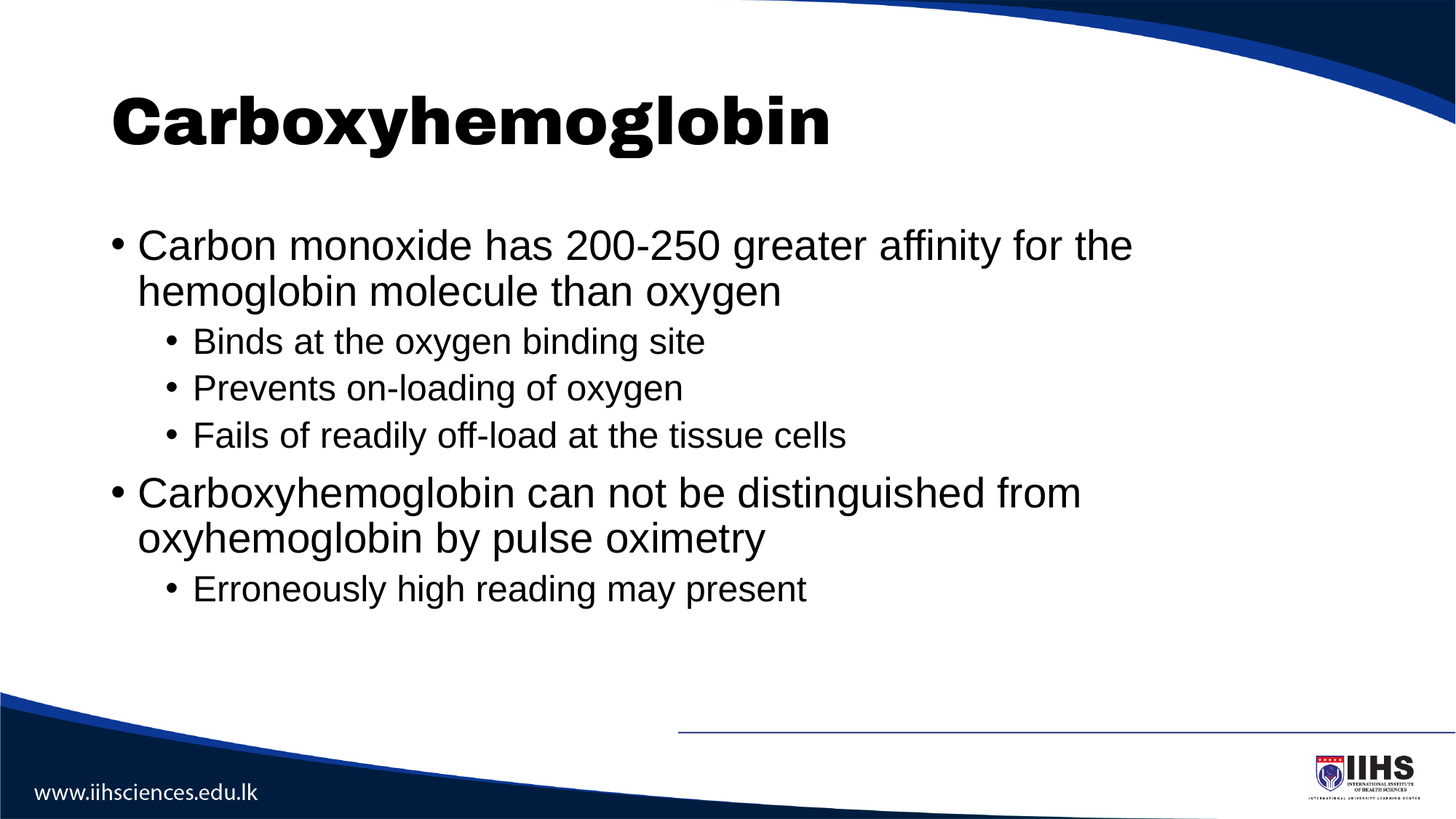

# Carboxyhemoglobin
Carbon monoxide has 200-250 greater affinity for the hemoglobin molecule than oxygen
Binds at the oxygen binding site
Prevents on-loading of oxygen
Fails of readily off-load at the tissue cells
Carboxyhemoglobin can not be distinguished from oxyhemoglobin by pulse oximetry
Erroneously high reading may present